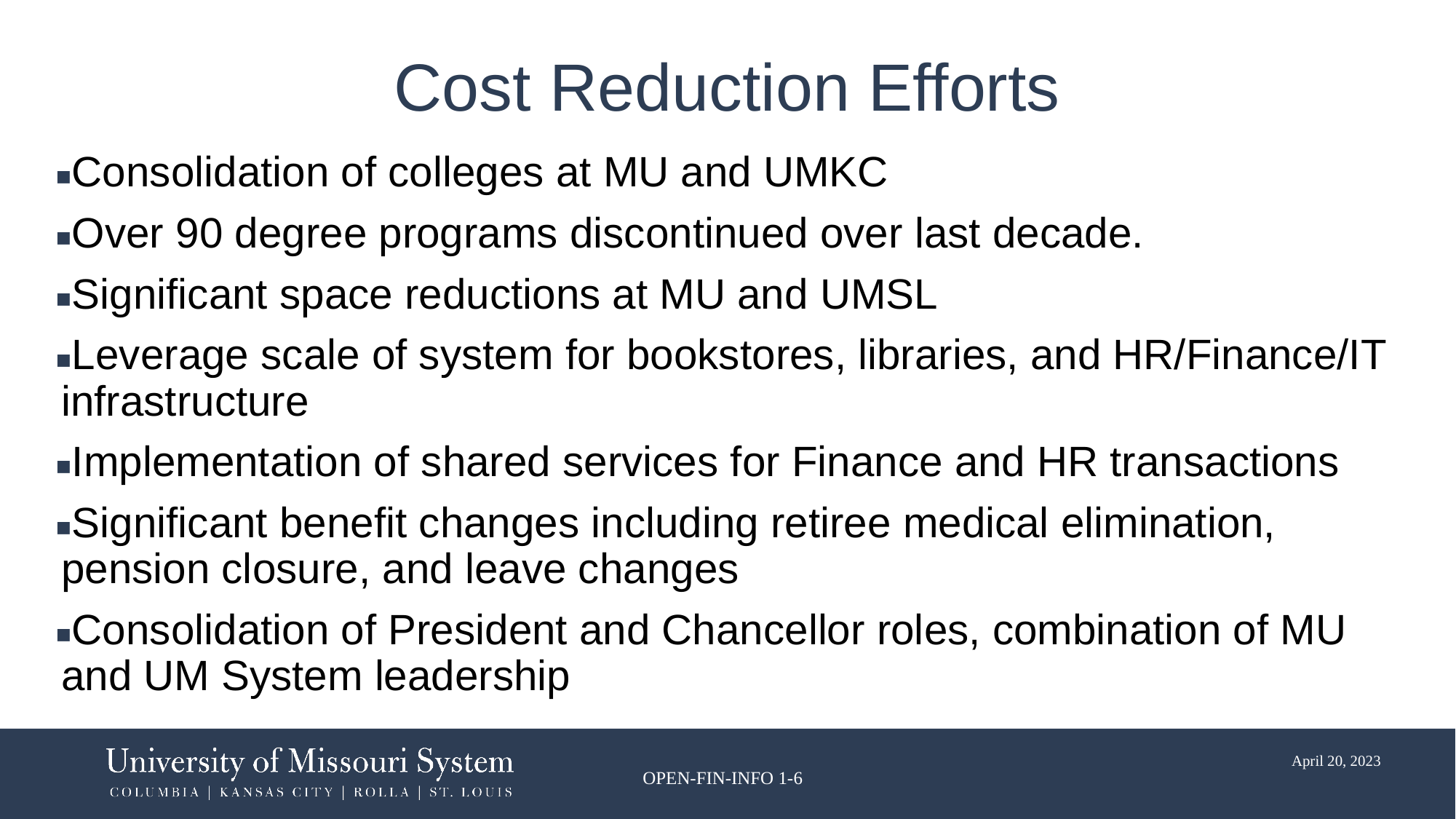

# Cost Reduction Efforts
Consolidation of colleges at MU and UMKC
Over 90 degree programs discontinued over last decade.
Significant space reductions at MU and UMSL
Leverage scale of system for bookstores, libraries, and HR/Finance/IT infrastructure
Implementation of shared services for Finance and HR transactions
Significant benefit changes including retiree medical elimination, pension closure, and leave changes
Consolidation of President and Chancellor roles, combination of MU and UM System leadership